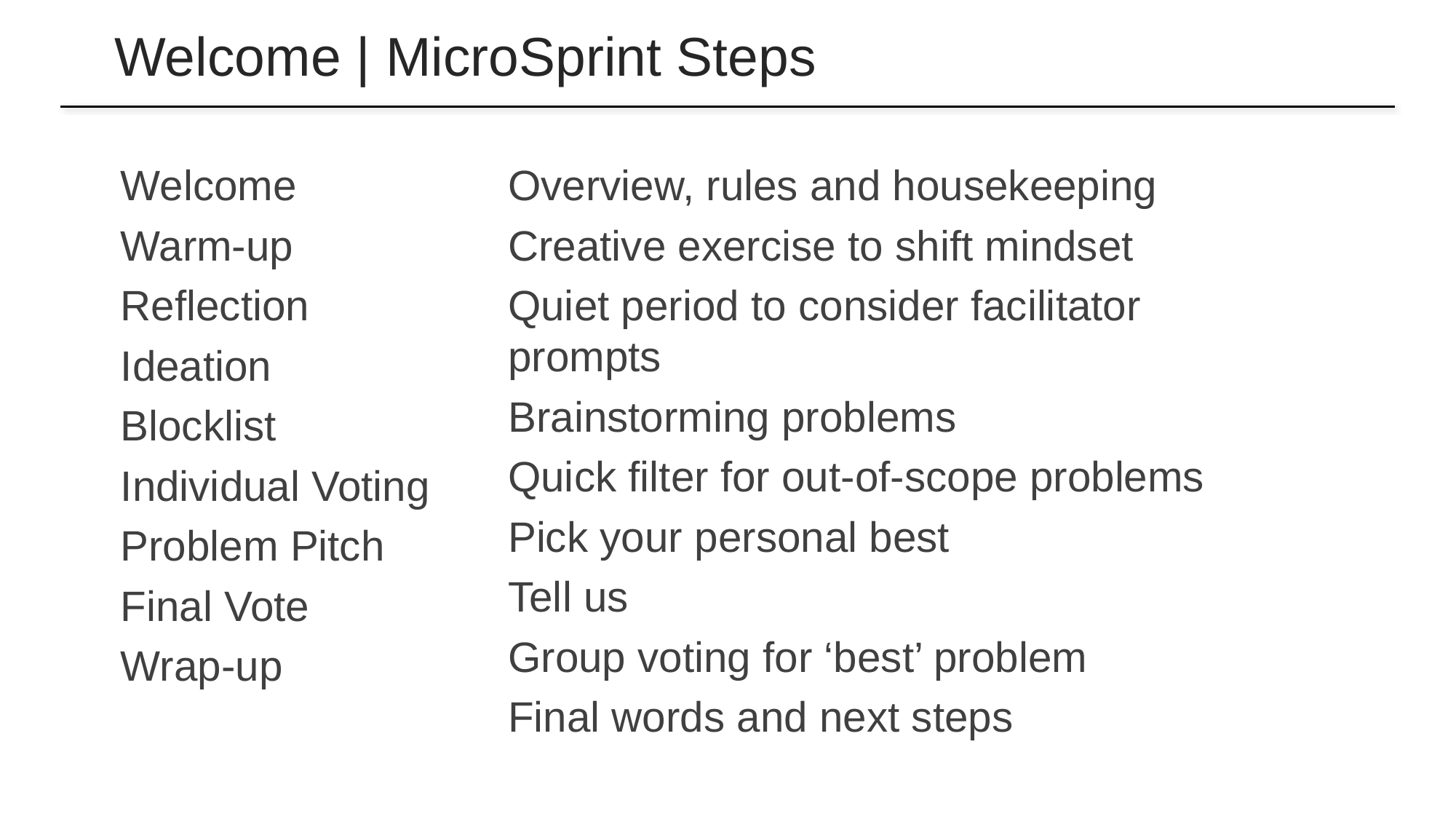

# Welcome | MicroSprint Steps
Welcome
Warm-up
Reflection
Ideation
Blocklist
Individual Voting
Problem Pitch
Final Vote
Wrap-up

Overview, rules and housekeeping
Creative exercise to shift mindset
Quiet period to consider facilitator prompts
Brainstorming problems
Quick filter for out-of-scope problems
Pick your personal best
Tell us
Group voting for ‘best’ problem
Final words and next steps